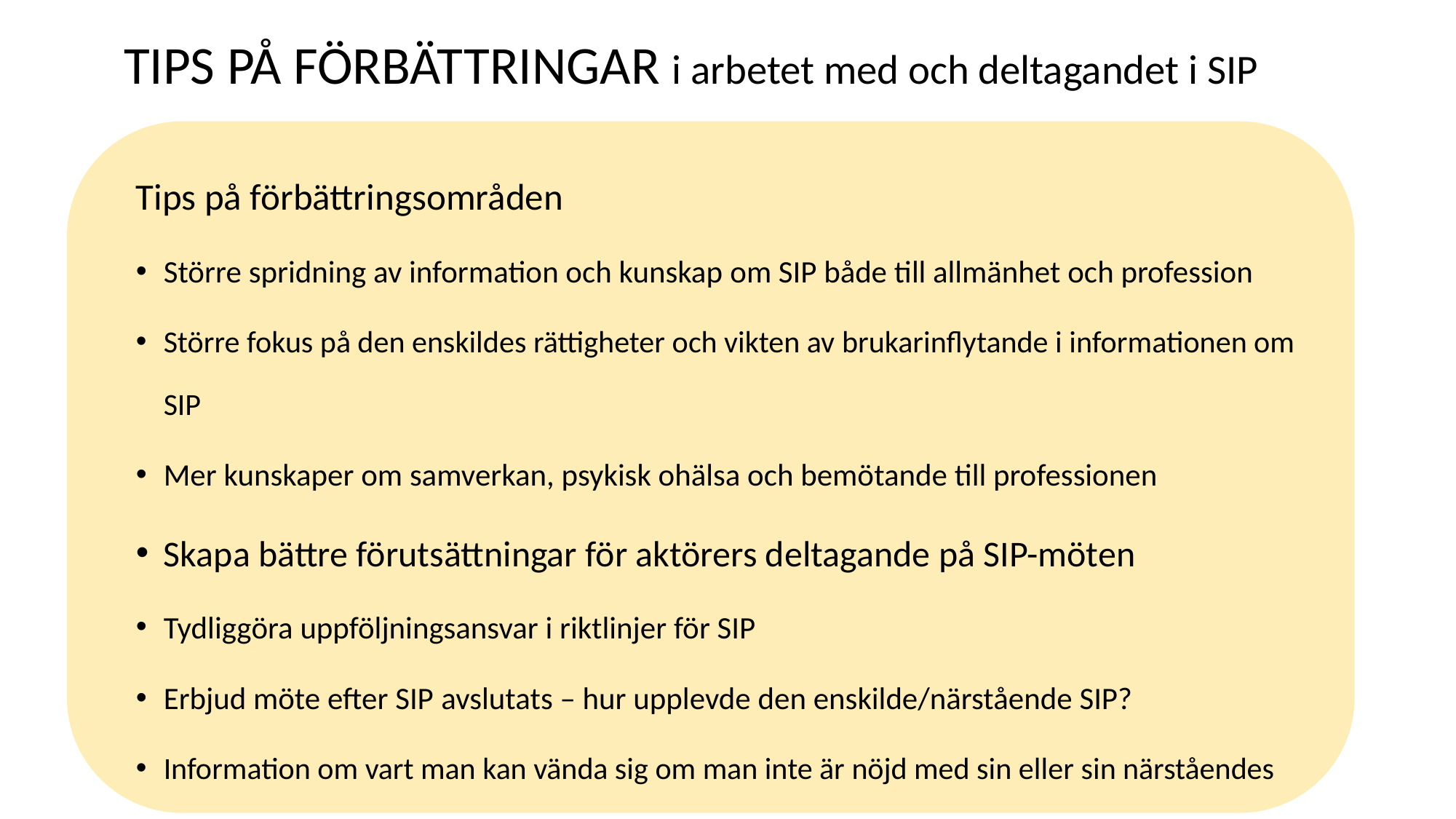

# TIPS PÅ FÖRBÄTTRINGAR i arbetet med och deltagandet i SIP

Tips på förbättringsområden
Större spridning av information och kunskap om SIP både till allmänhet och profession
Större fokus på den enskildes rättigheter och vikten av brukarinflytande i informationen om SIP
Mer kunskaper om samverkan, psykisk ohälsa och bemötande till professionen
Skapa bättre förutsättningar för aktörers deltagande på SIP-möten
Tydliggöra uppföljningsansvar i riktlinjer för SIP
Erbjud möte efter SIP avslutats – hur upplevde den enskilde/närstående SIP?
Information om vart man kan vända sig om man inte är nöjd med sin eller sin närståendes SIP/ inte får SIP fastän man är berättigad det